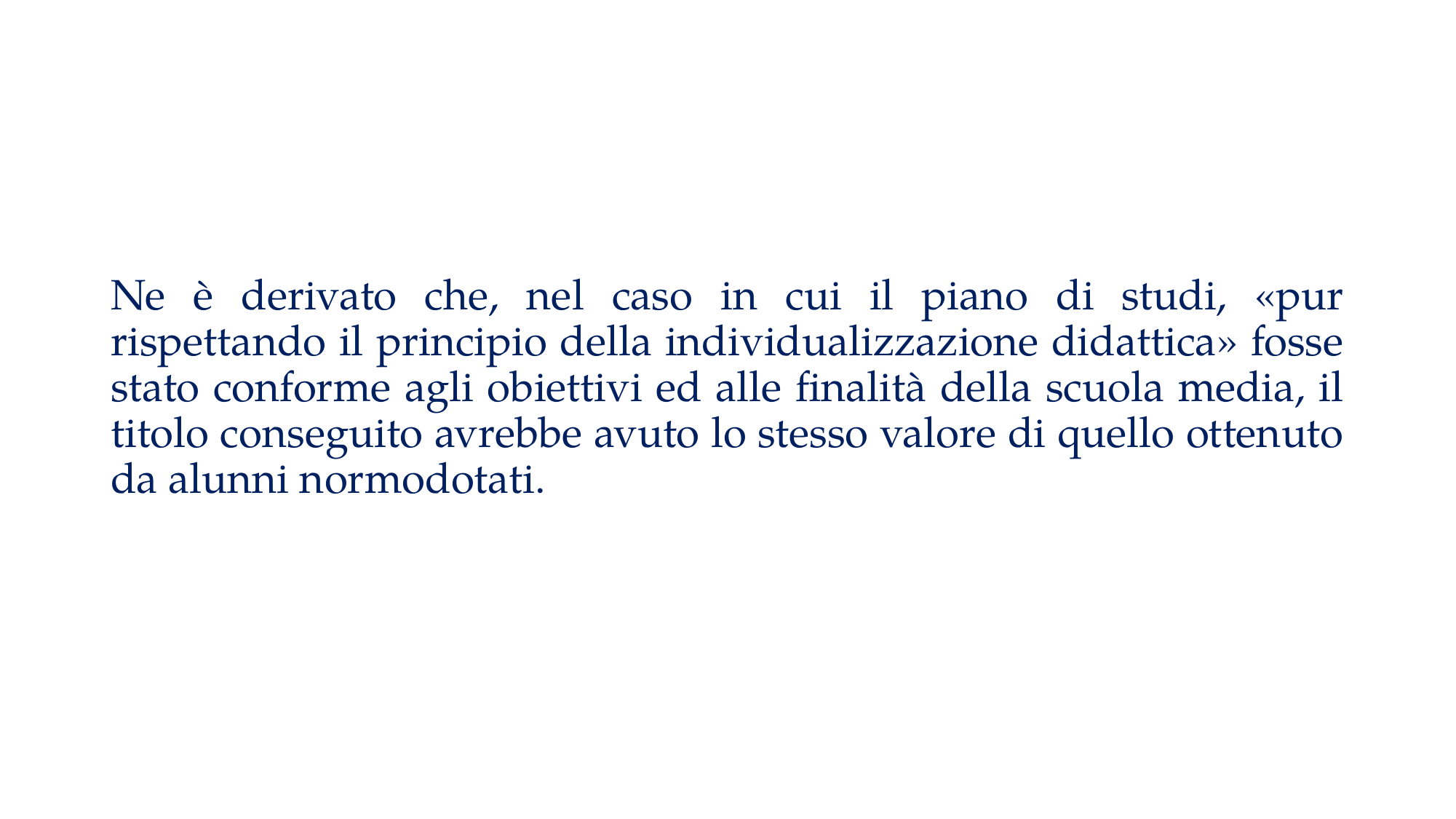

Ne è derivato che, nel caso in cui il piano di studi, «pur rispettando il principio della individualizzazione didattica» fosse stato conforme agli obiettivi ed alle finalità della scuola media, il titolo conseguito avrebbe avuto lo stesso valore di quello ottenuto da alunni normodotati.